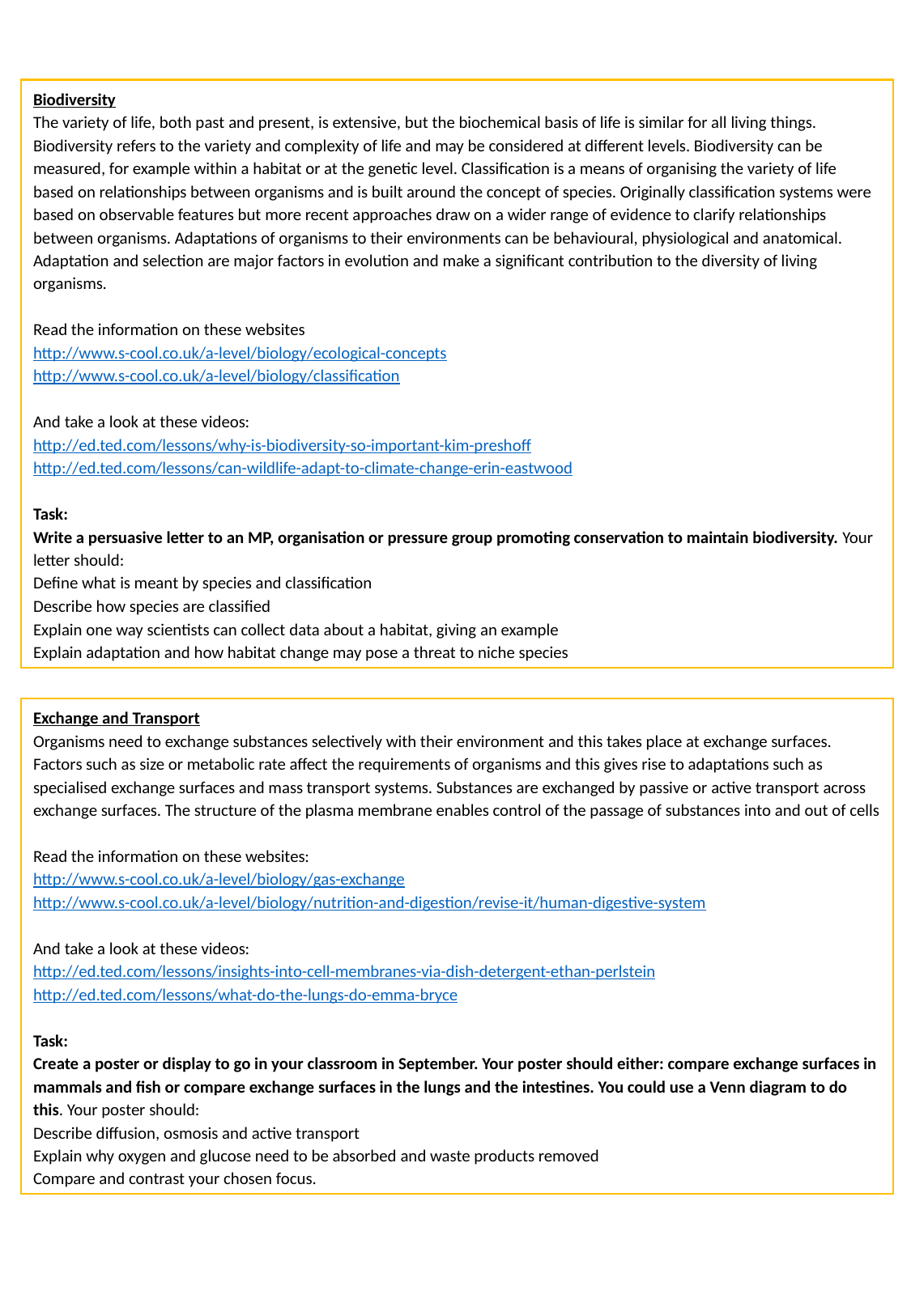

Biodiversity
The variety of life, both past and present, is extensive, but the biochemical basis of life is similar for all living things. Biodiversity refers to the variety and complexity of life and may be considered at different levels. Biodiversity can be measured, for example within a habitat or at the genetic level. Classification is a means of organising the variety of life based on relationships between organisms and is built around the concept of species. Originally classification systems were based on observable features but more recent approaches draw on a wider range of evidence to clarify relationships between organisms. Adaptations of organisms to their environments can be behavioural, physiological and anatomical. Adaptation and selection are major factors in evolution and make a significant contribution to the diversity of living organisms.

Read the information on these websites
http://www.s-cool.co.uk/a-level/biology/ecological-concepts
http://www.s-cool.co.uk/a-level/biology/classification

And take a look at these videos:
http://ed.ted.com/lessons/why-is-biodiversity-so-important-kim-preshoff
http://ed.ted.com/lessons/can-wildlife-adapt-to-climate-change-erin-eastwood

Task:
Write a persuasive letter to an MP, organisation or pressure group promoting conservation to maintain biodiversity. Your letter should:
Define what is meant by species and classification
Describe how species are classified
Explain one way scientists can collect data about a habitat, giving an example
Explain adaptation and how habitat change may pose a threat to niche species
Exchange and Transport
Organisms need to exchange substances selectively with their environment and this takes place at exchange surfaces. Factors such as size or metabolic rate affect the requirements of organisms and this gives rise to adaptations such as specialised exchange surfaces and mass transport systems. Substances are exchanged by passive or active transport across exchange surfaces. The structure of the plasma membrane enables control of the passage of substances into and out of cells

Read the information on these websites:
http://www.s-cool.co.uk/a-level/biology/gas-exchange
http://www.s-cool.co.uk/a-level/biology/nutrition-and-digestion/revise-it/human-digestive-system

And take a look at these videos:
http://ed.ted.com/lessons/insights-into-cell-membranes-via-dish-detergent-ethan-perlstein
http://ed.ted.com/lessons/what-do-the-lungs-do-emma-bryce

Task:
Create a poster or display to go in your classroom in September. Your poster should either: compare exchange surfaces in mammals and fish or compare exchange surfaces in the lungs and the intestines. You could use a Venn diagram to do this. Your poster should:
Describe diffusion, osmosis and active transport
Explain why oxygen and glucose need to be absorbed and waste products removed
Compare and contrast your chosen focus.